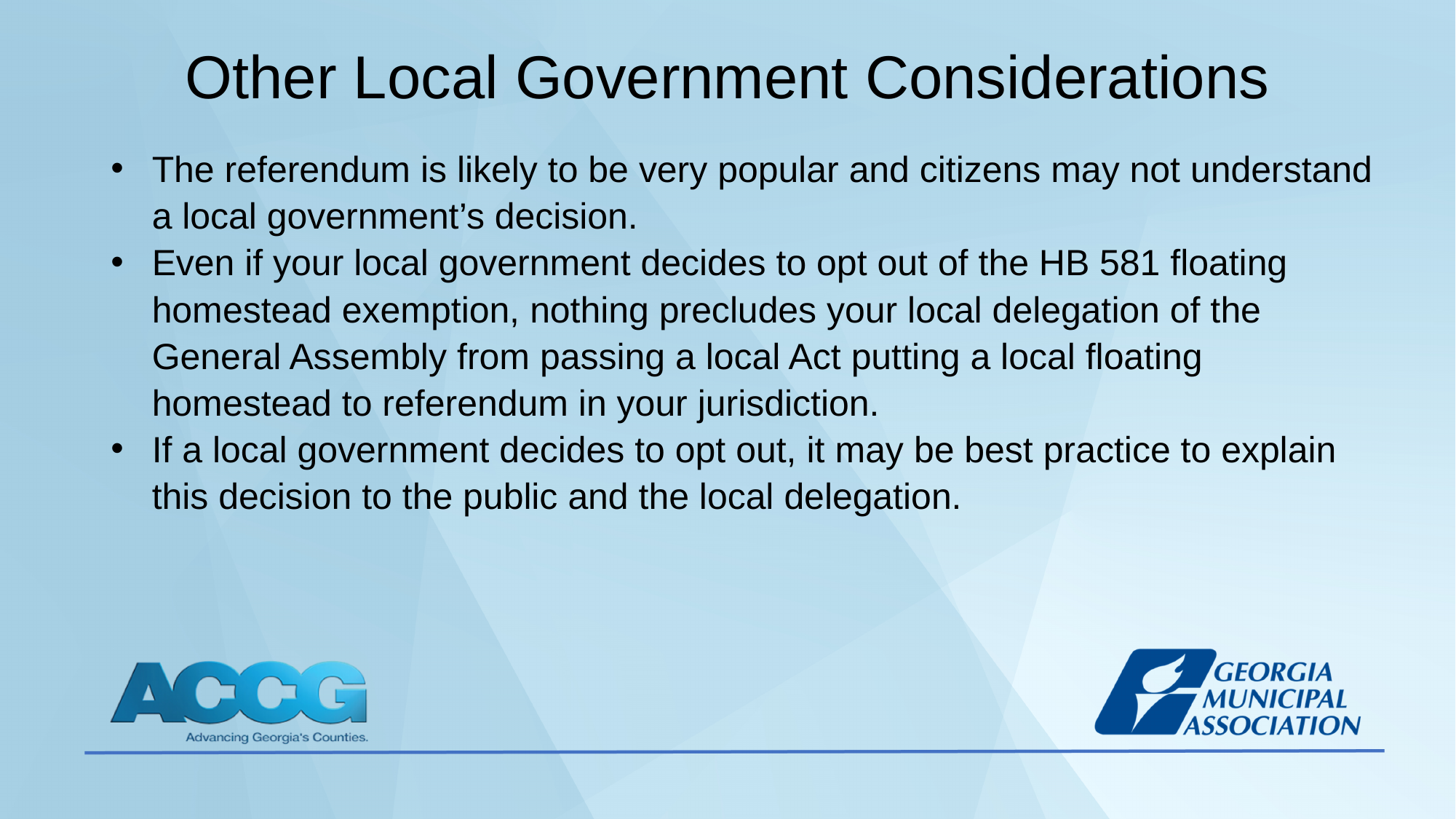

# Other Local Government Considerations
The referendum is likely to be very popular and citizens may not understand a local government’s decision.
Even if your local government decides to opt out of the HB 581 floating homestead exemption, nothing precludes your local delegation of the General Assembly from passing a local Act putting a local floating homestead to referendum in your jurisdiction.
If a local government decides to opt out, it may be best practice to explain this decision to the public and the local delegation.